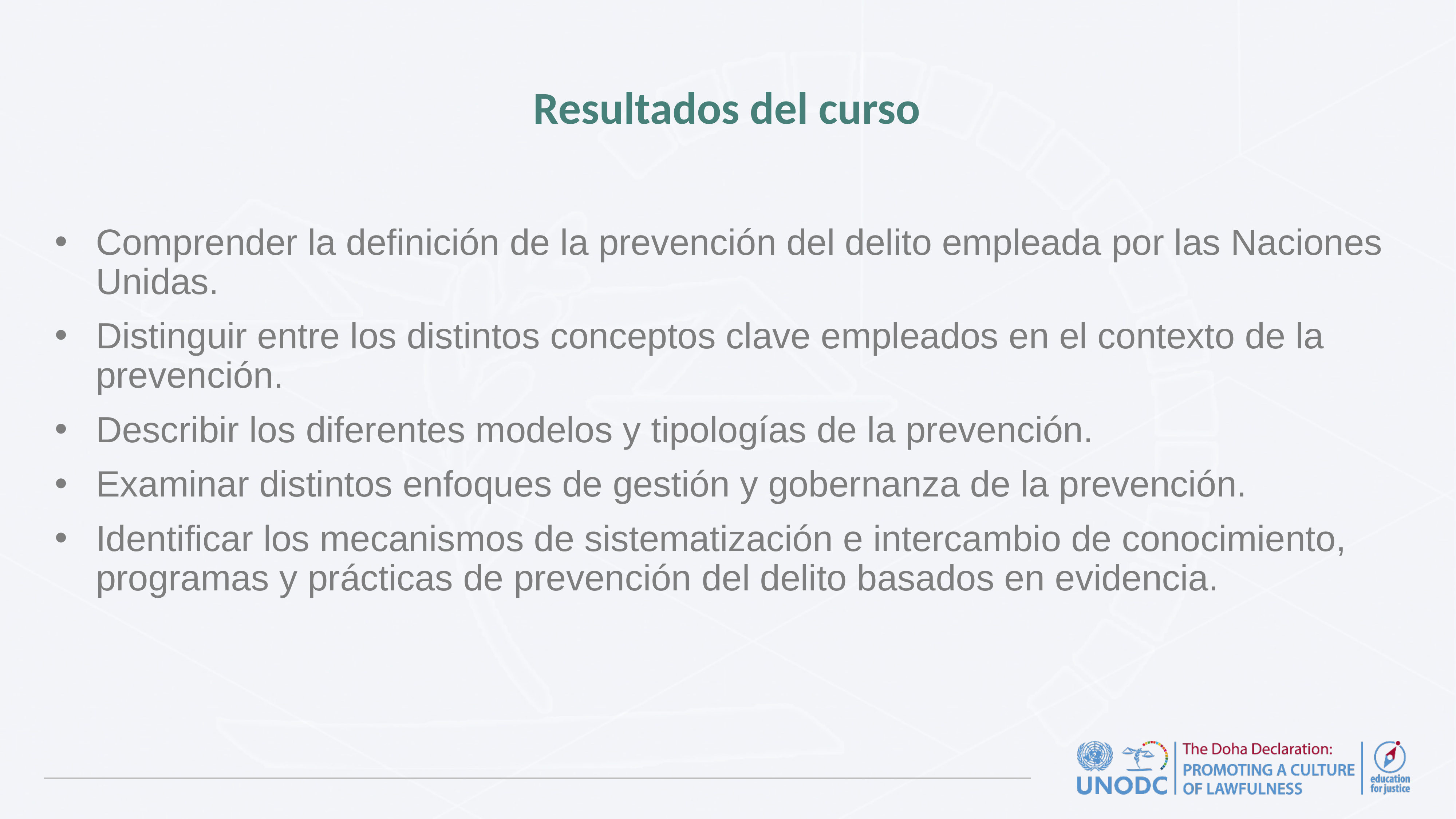

# Resultados del curso
Comprender la definición de la prevención del delito empleada por las Naciones Unidas.
Distinguir entre los distintos conceptos clave empleados en el contexto de la prevención.
Describir los diferentes modelos y tipologías de la prevención.
Examinar distintos enfoques de gestión y gobernanza de la prevención.
Identificar los mecanismos de sistematización e intercambio de conocimiento, programas y prácticas de prevención del delito basados en evidencia.